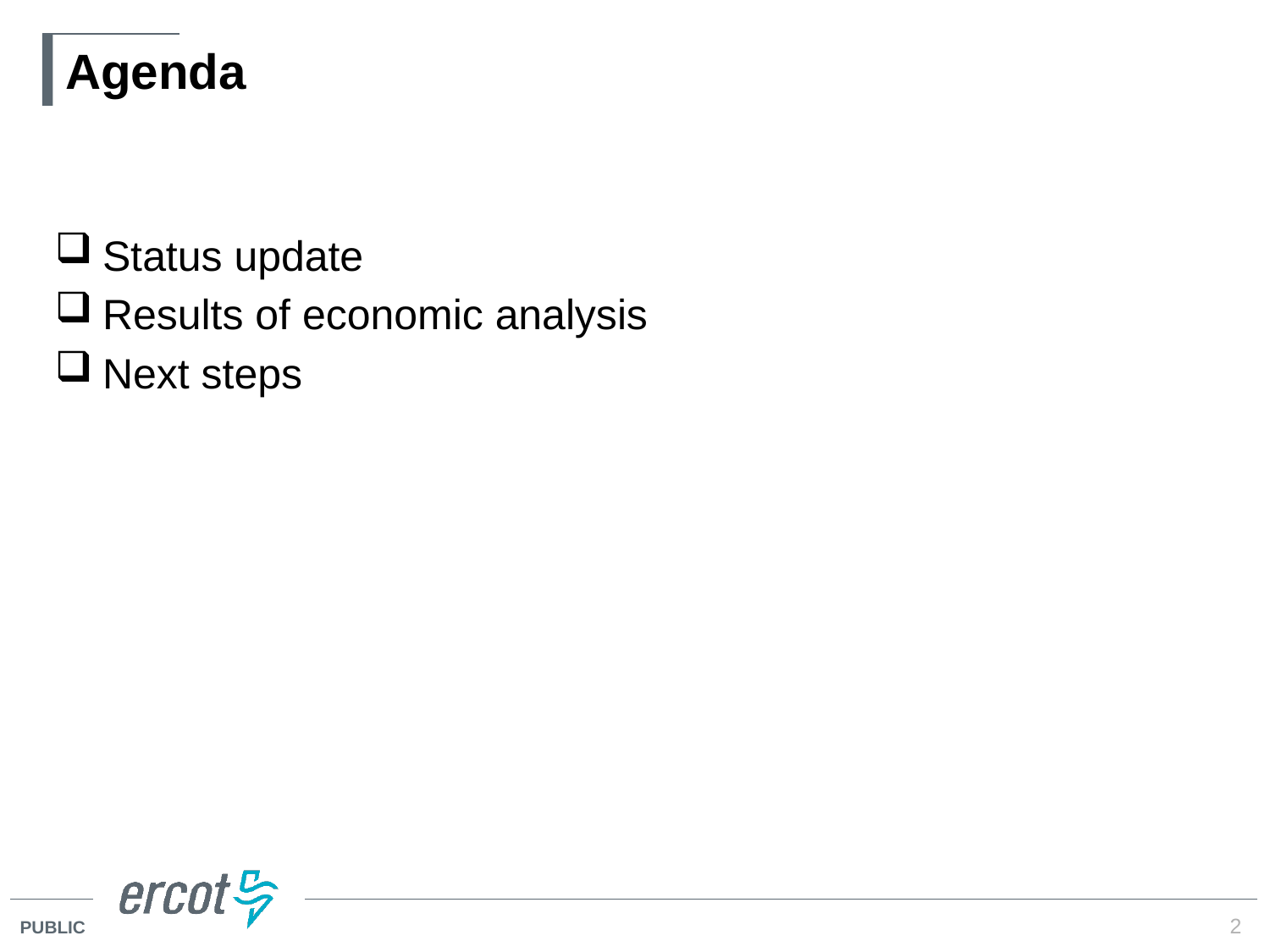

# Agenda
Status update
Results of economic analysis
Next steps
2